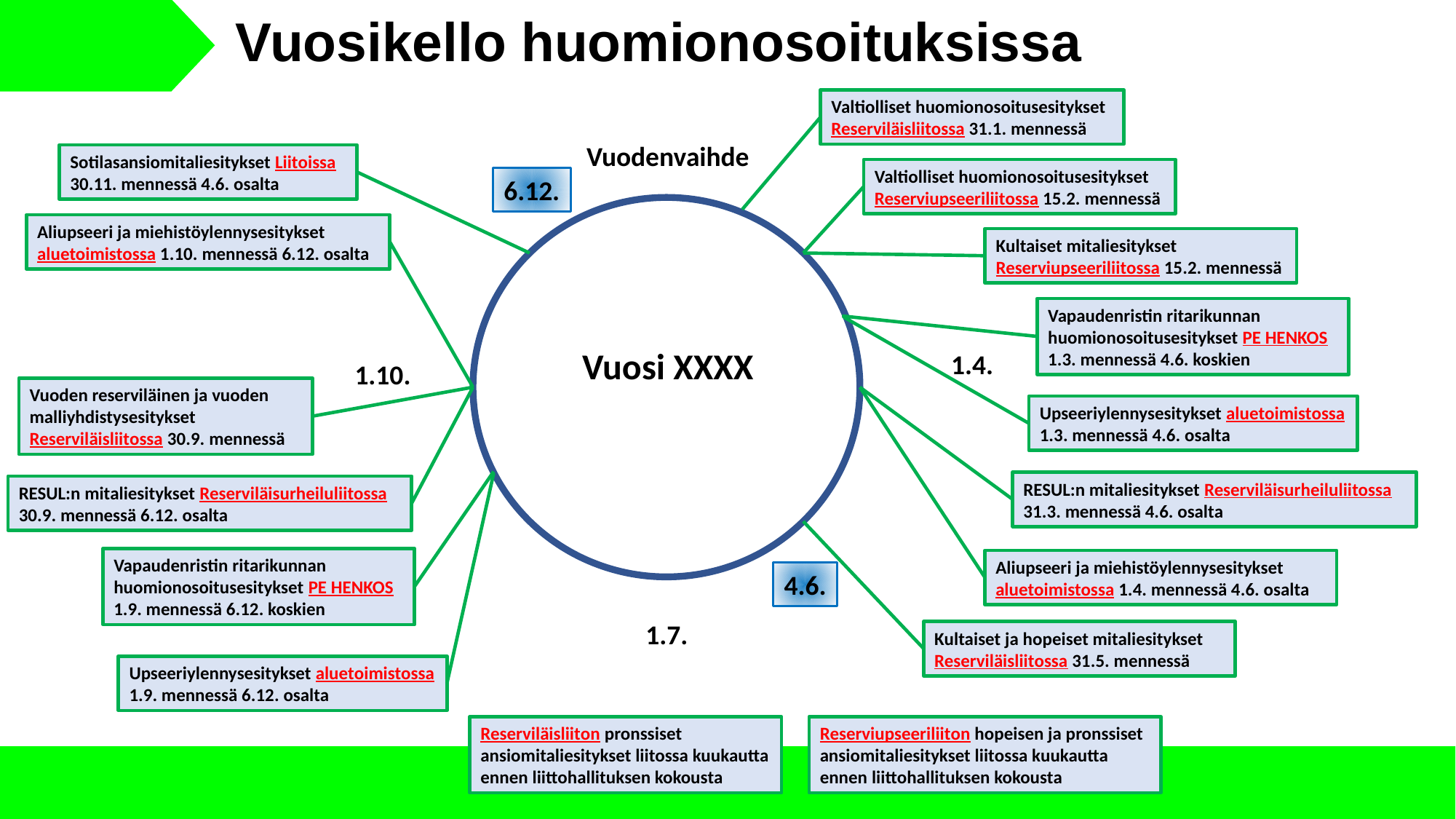

# Vuosikello huomionosoituksissa
Valtiolliset huomionosoitusesitykset Reserviläisliitossa 31.1. mennessä
Vuodenvaihde
Sotilasansiomitaliesitykset Liitoissa 30.11. mennessä 4.6. osalta
Valtiolliset huomionosoitusesitykset Reserviupseeriliitossa 15.2. mennessä
6.12.

Aliupseeri ja miehistöylennysesitykset aluetoimistossa 1.10. mennessä 6.12. osalta
Kultaiset mitaliesitykset Reserviupseeriliitossa 15.2. mennessä
Vapaudenristin ritarikunnan huomionosoitusesitykset PE HENKOS 1.3. mennessä 4.6. koskien
Vuosi XXXX
1.4.
1.10.
Vuoden reserviläinen ja vuoden malliyhdistysesitykset Reserviläisliitossa 30.9. mennessä
Upseeriylennysesitykset aluetoimistossa 1.3. mennessä 4.6. osalta
RESUL:n mitaliesitykset Reserviläisurheiluliitossa 31.3. mennessä 4.6. osalta
RESUL:n mitaliesitykset Reserviläisurheiluliitossa 30.9. mennessä 6.12. osalta
Vapaudenristin ritarikunnan huomionosoitusesitykset PE HENKOS 1.9. mennessä 6.12. koskien
Aliupseeri ja miehistöylennysesitykset aluetoimistossa 1.4. mennessä 4.6. osalta
4.6.
1.7.
Kultaiset ja hopeiset mitaliesitykset Reserviläisliitossa 31.5. mennessä
Upseeriylennysesitykset aluetoimistossa 1.9. mennessä 6.12. osalta
Reserviläisliiton pronssiset ansiomitaliesitykset liitossa kuukautta ennen liittohallituksen kokousta
Reserviupseeriliiton hopeisen ja pronssiset ansiomitaliesitykset liitossa kuukautta ennen liittohallituksen kokousta